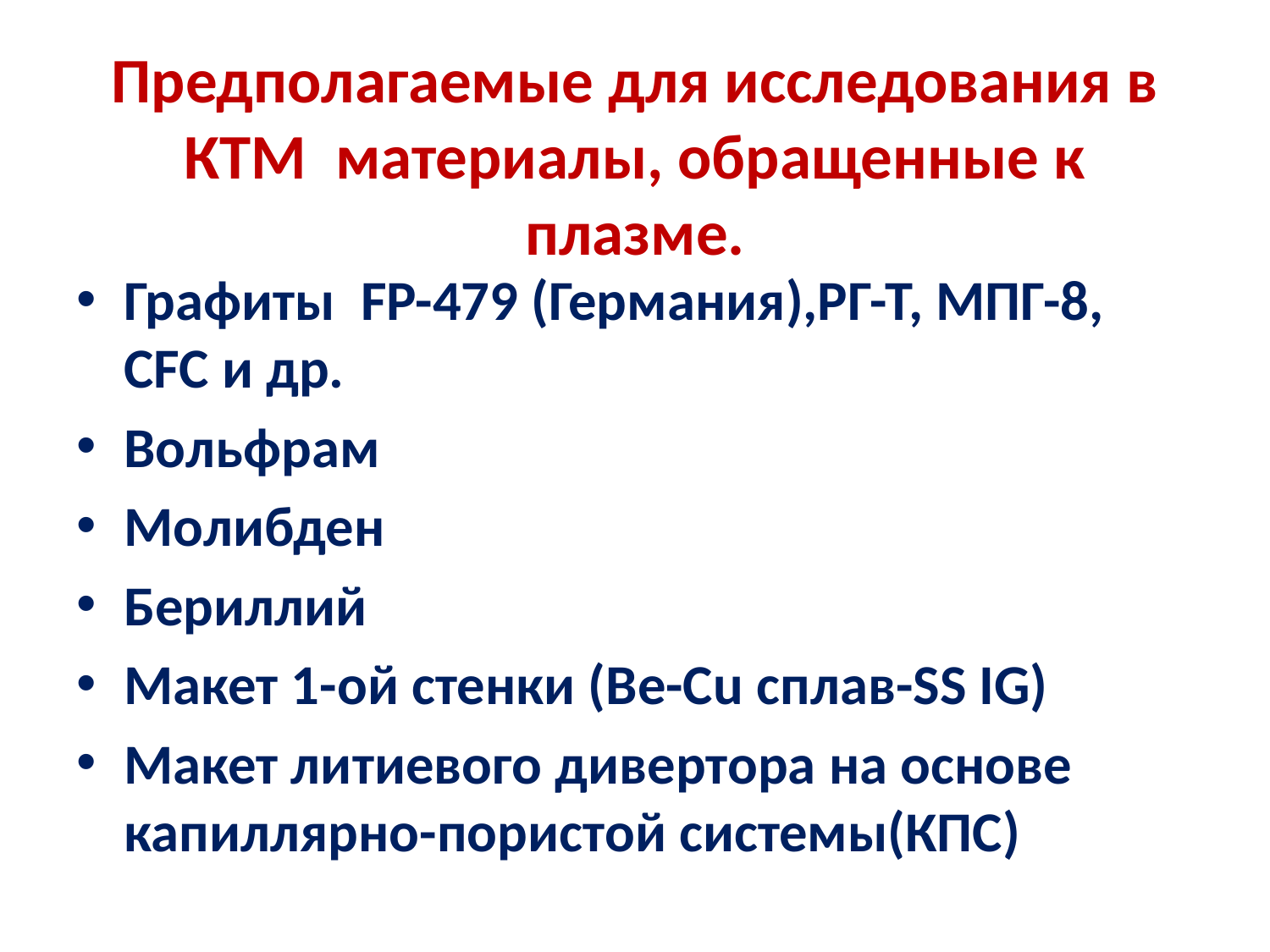

# Предполагаемые для исследования в КТМ  материалы, обращенные к плазме.
Графиты  FP-479 (Германия),РГ-Т, МПГ-8, CFC и др.
Вольфрам
Молибден
Бериллий
Макет 1-ой стенки (Ве-Сu сплав-SS IG)
Макет литиевого дивертора на основе капиллярно-пористой системы(КПС)